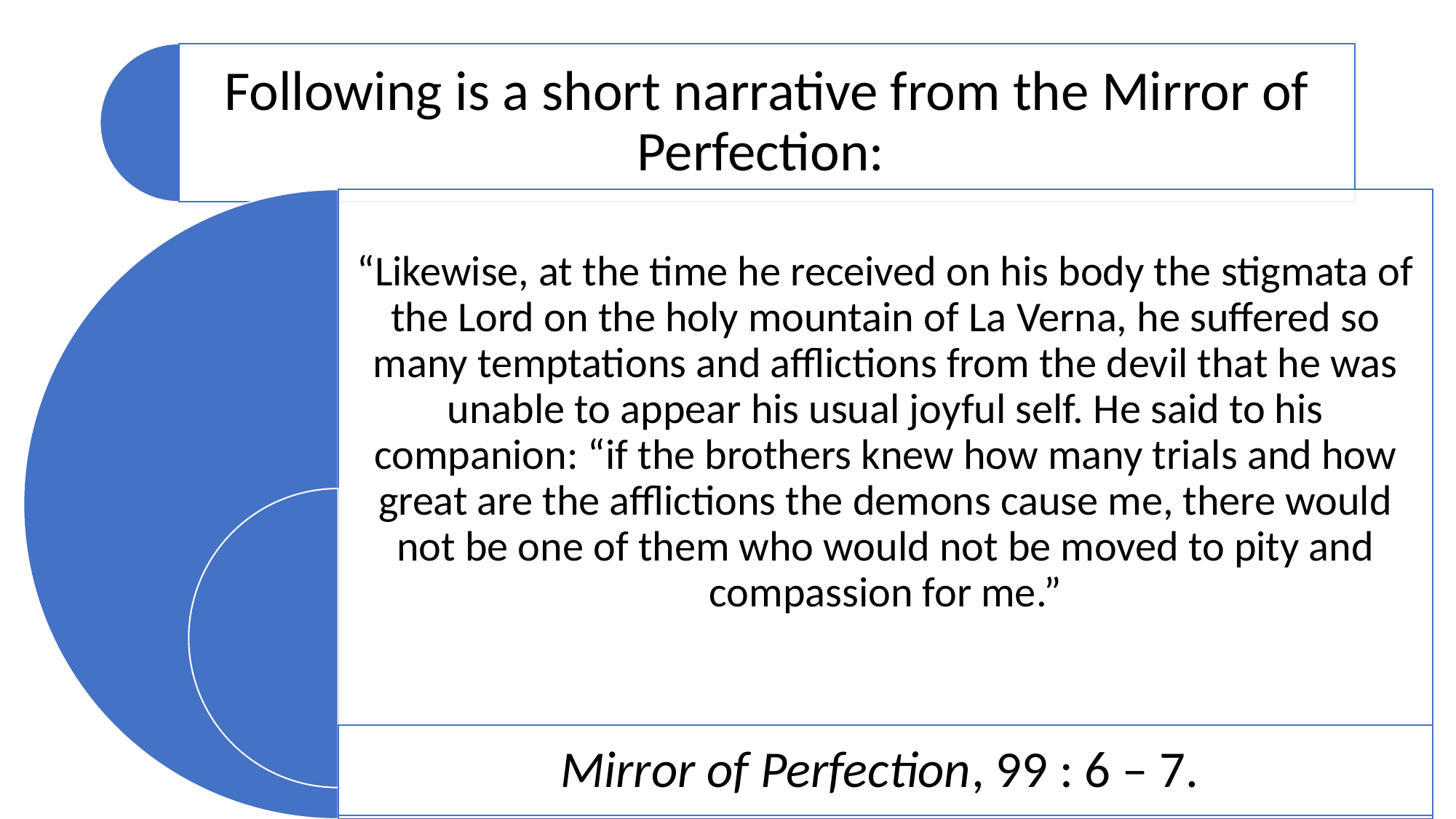

Following is a short narrative from the Mirror of Perfection:

“Likewise, at the time he received on his body the stigmata of the Lord on the holy mountain of La Verna, he suffered so many temptations and afflictions from the devil that he was unable to appear his usual joyful self. He said to his companion: “if the brothers knew how many trials and how great are the afflictions the demons cause me, there would not be one of them who would not be moved to pity and compassion for me.”
Mirror of Perfection, 99 : 6 – 7.